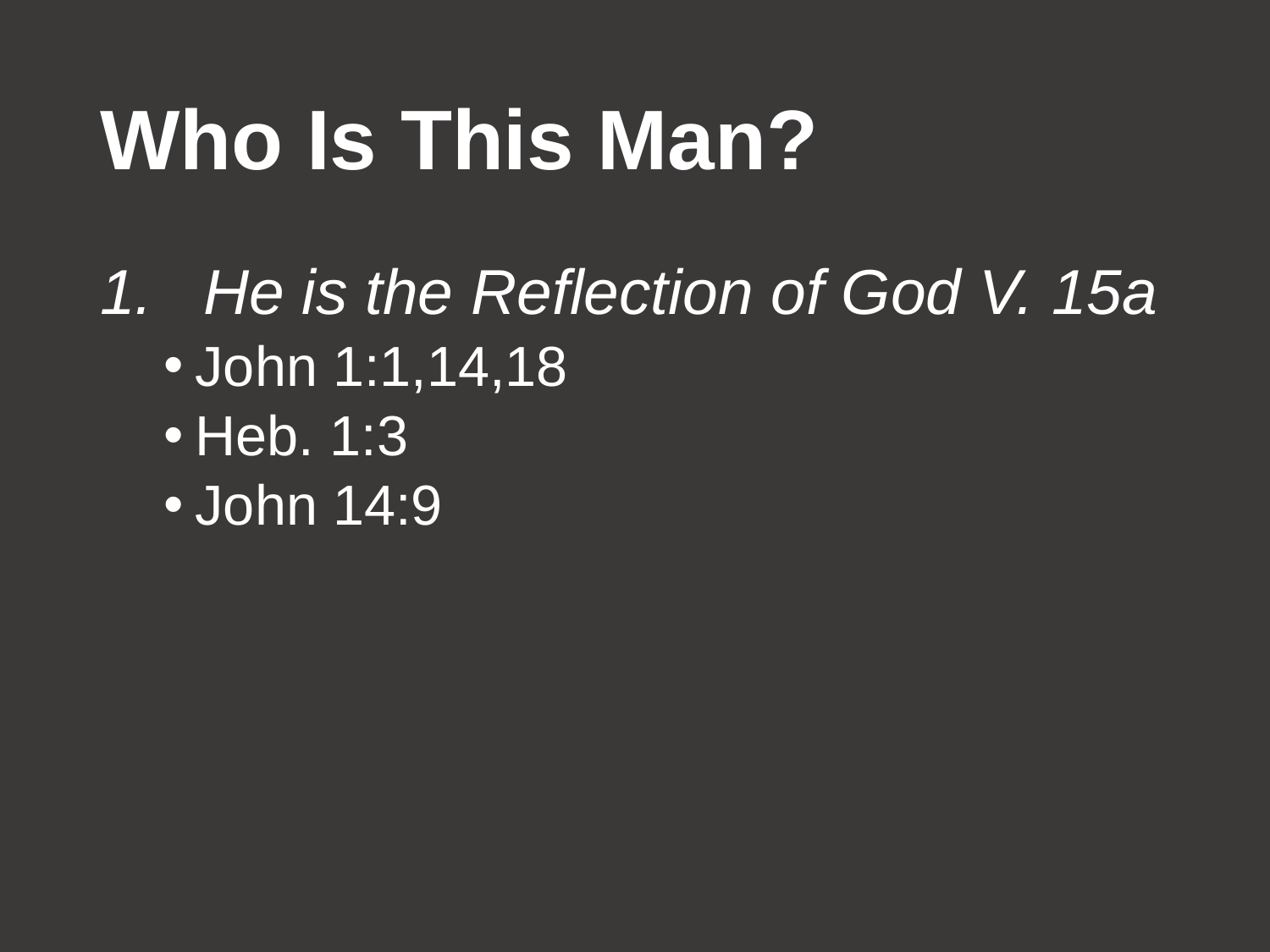

# Who Is This Man?
He is the Reflection of God V. 15a
John 1:1,14,18
Heb. 1:3
John 14:9